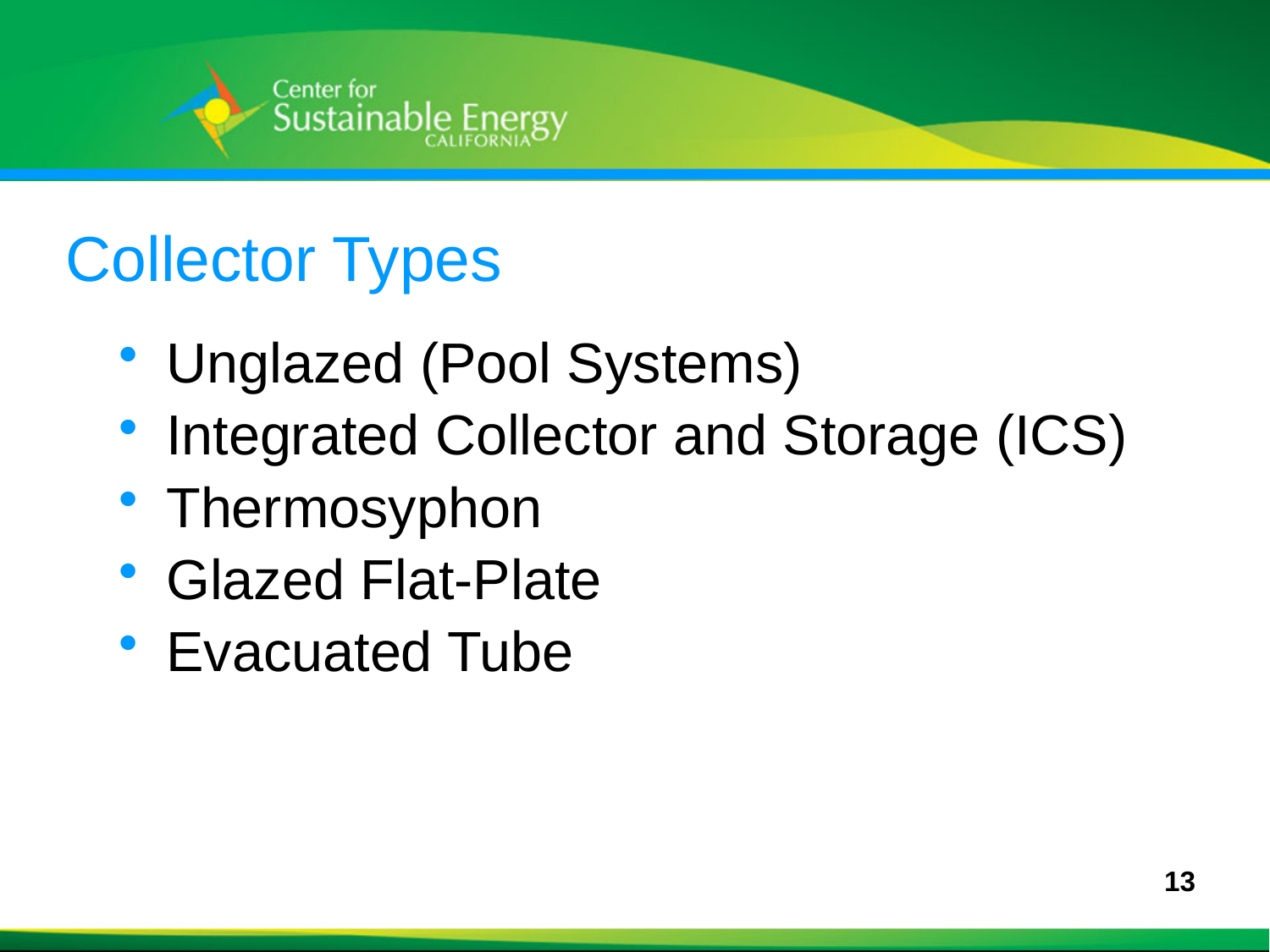

# Collector Types
Unglazed (Pool Systems)
Integrated Collector and Storage (ICS)
Thermosyphon
Glazed Flat-Plate
Evacuated Tube